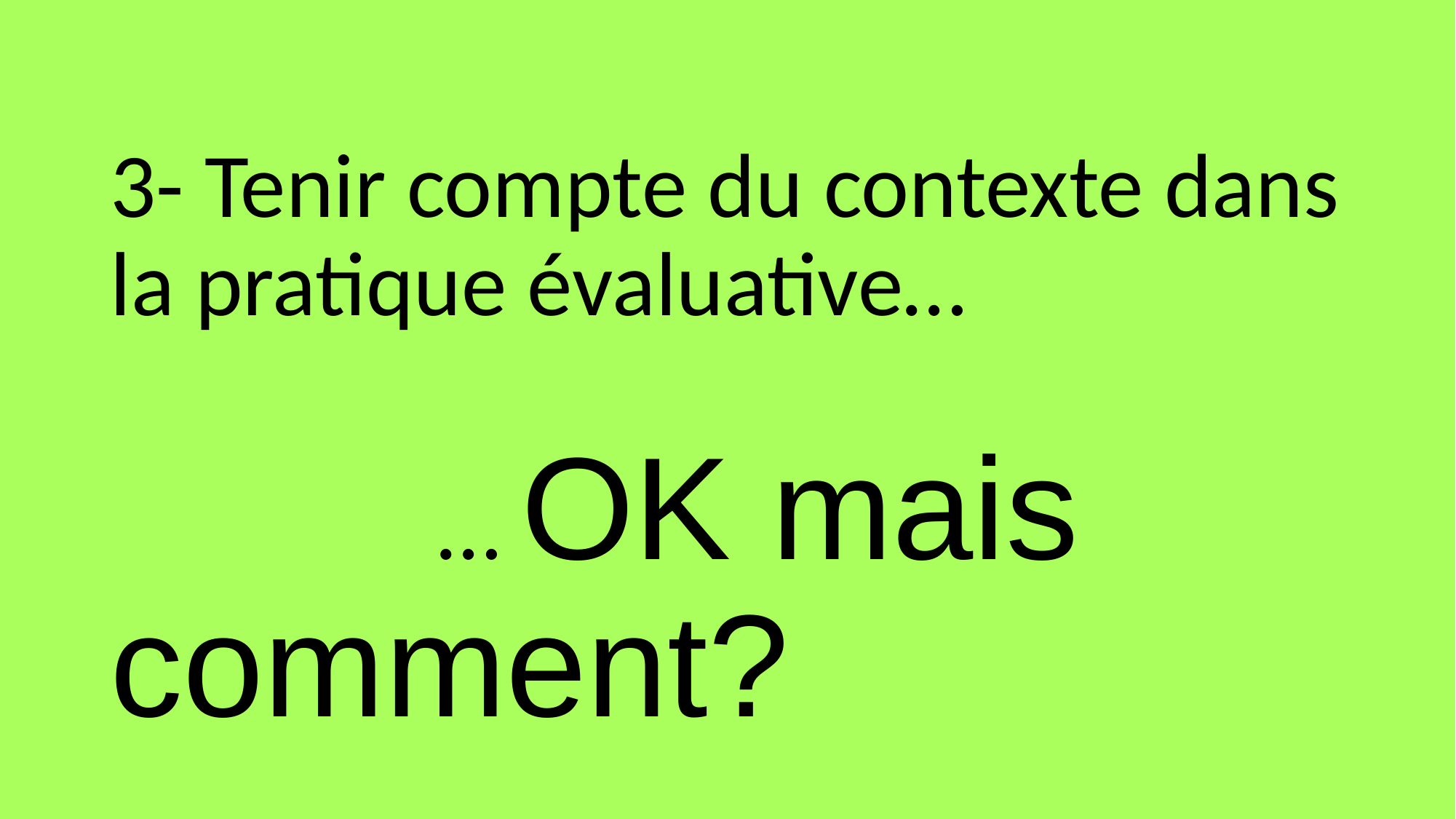

# 3- Tenir compte du contexte dans la pratique évaluative… … OK mais comment?